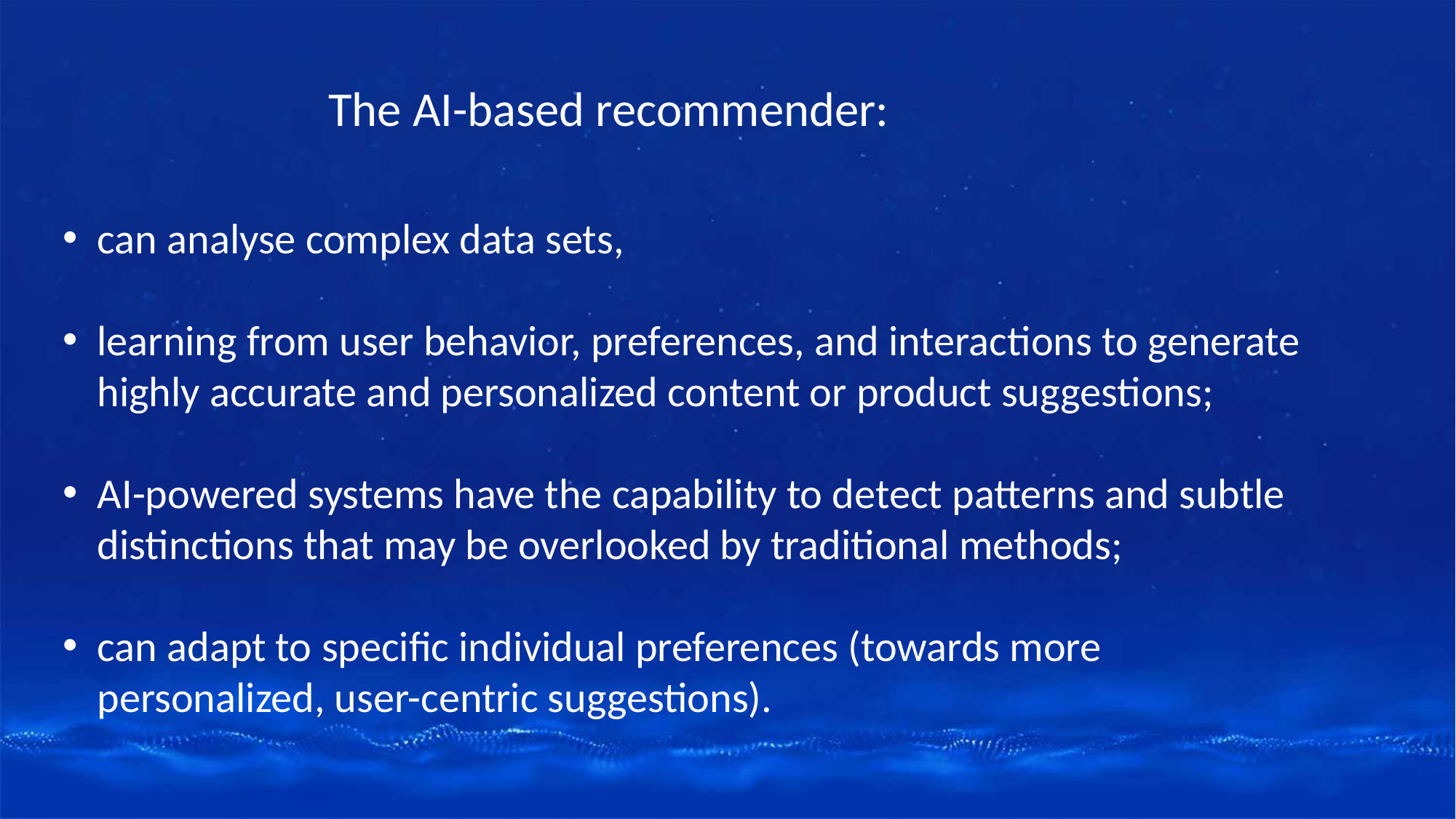

The AI-based recommender:
can analyse complex data sets,

learning from user behavior, preferences, and interactions to generate highly accurate and personalized content or product suggestions;

AI-powered systems have the capability to detect patterns and subtle distinctions that may be overlooked by traditional methods;

can adapt to specific individual preferences (towards more personalized, user-centric suggestions).